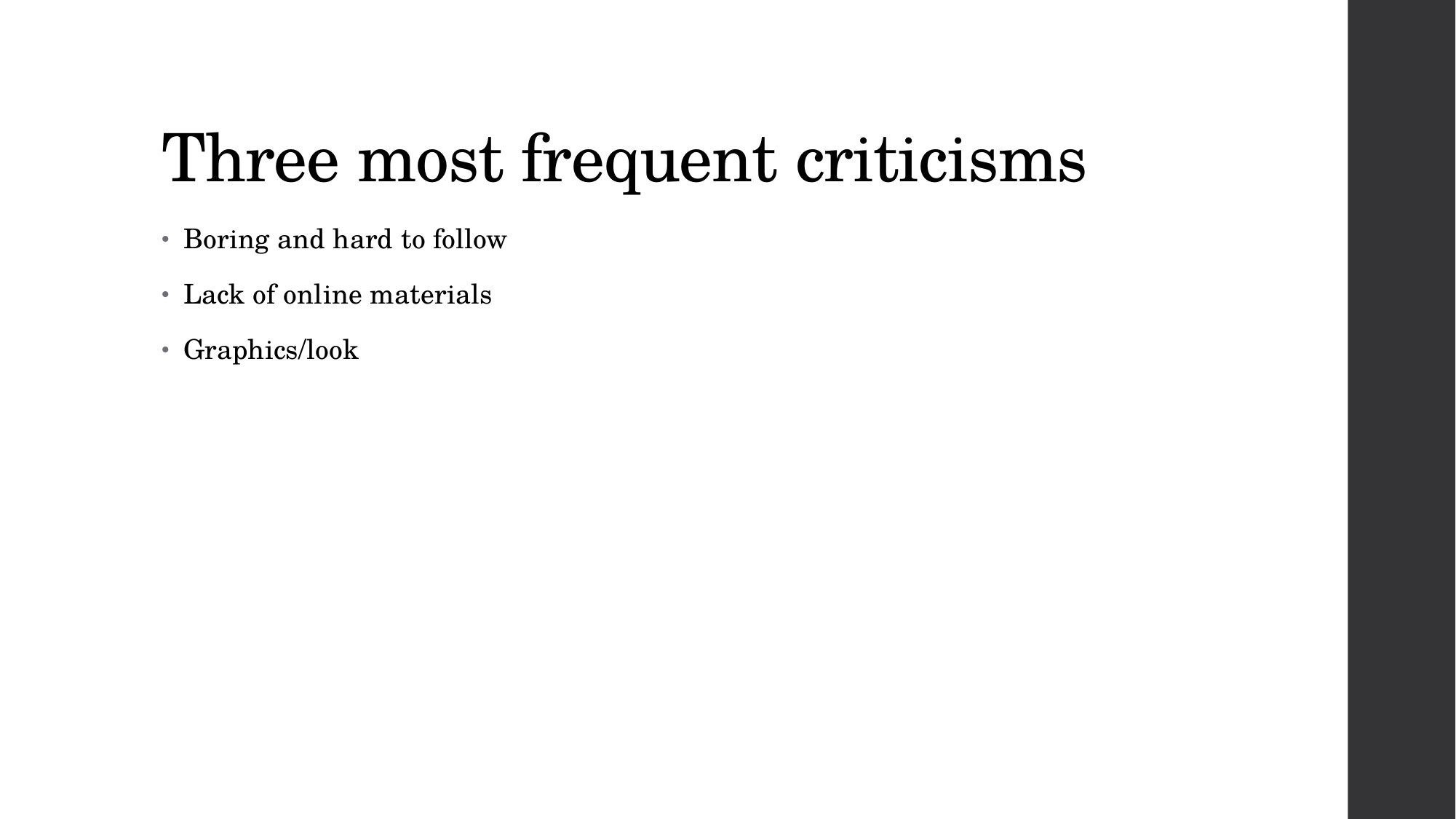

# Three most frequent criticisms
Boring and hard to follow
Lack of online materials
Graphics/look